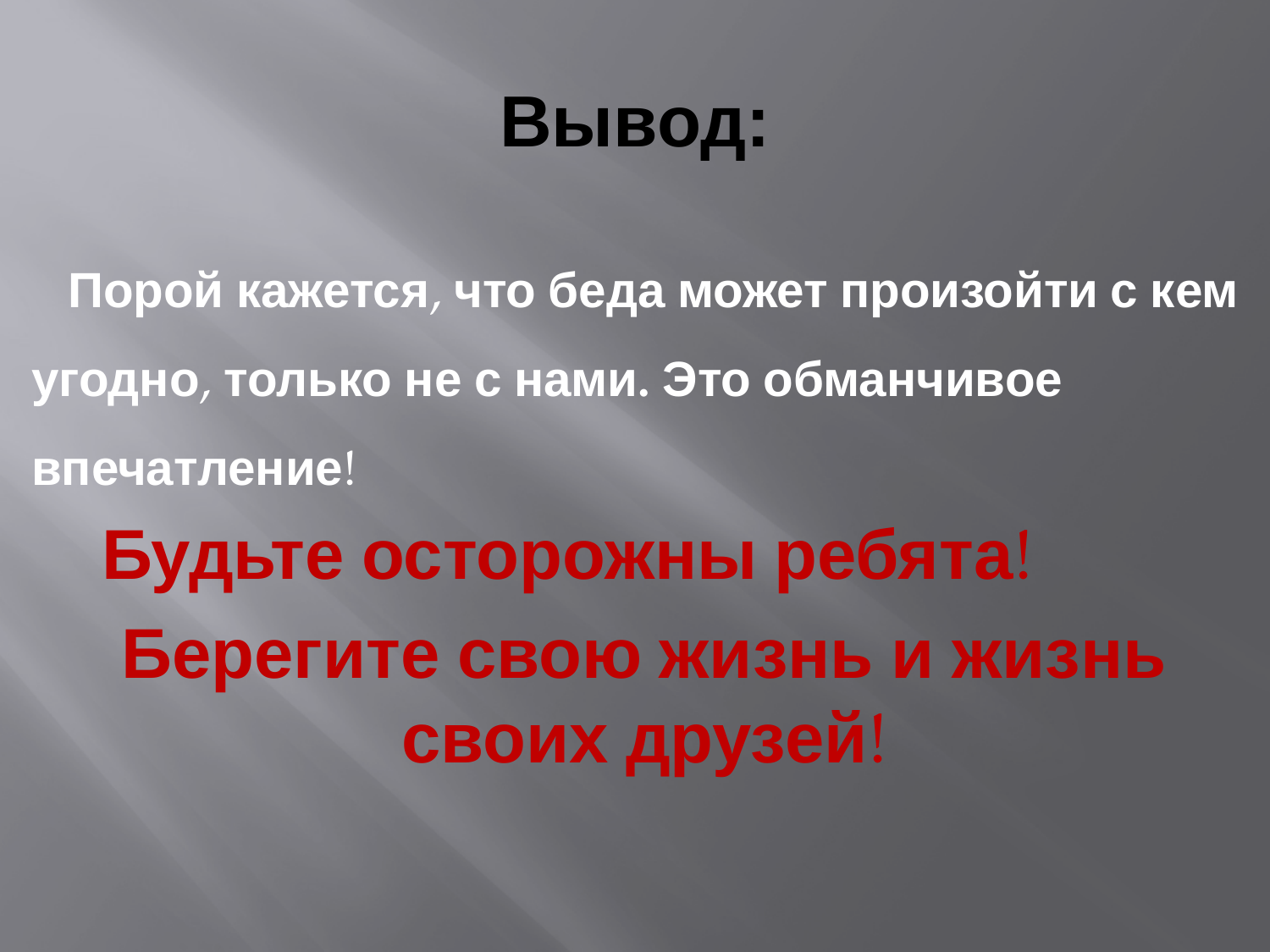

# Вывод:
   Порой кажется, что беда может произойти с кем угодно, только не с нами. Это обманчивое впечатление!
    Будьте осторожны ребята!
Берегите свою жизнь и жизнь своих друзей!